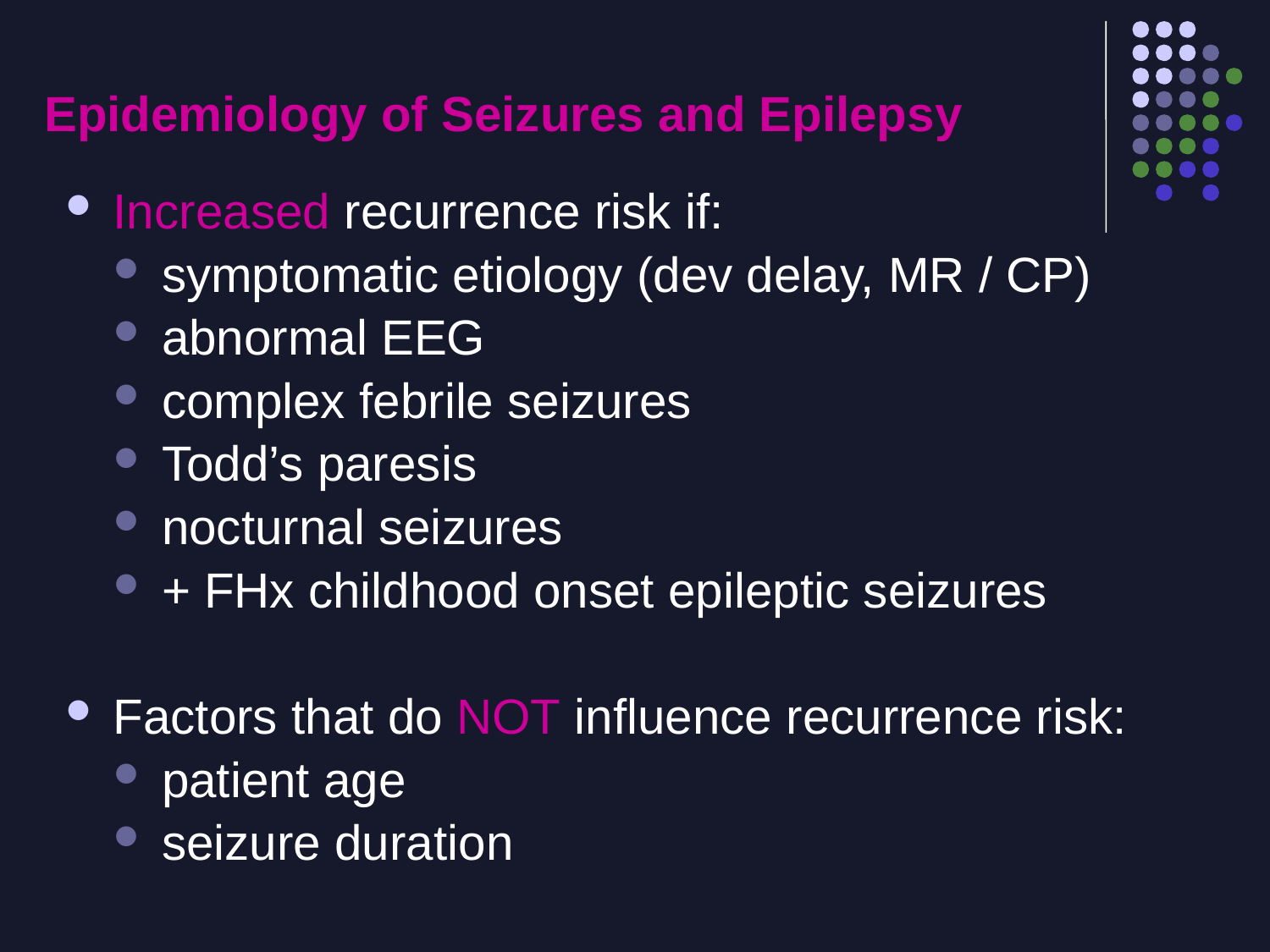

# Epidemiology of Seizures and Epilepsy
Increased recurrence risk if:
symptomatic etiology (dev delay, MR / CP)
abnormal EEG
complex febrile seizures
Todd’s paresis
nocturnal seizures
+ FHx childhood onset epileptic seizures

Factors that do NOT influence recurrence risk:
patient age
seizure duration